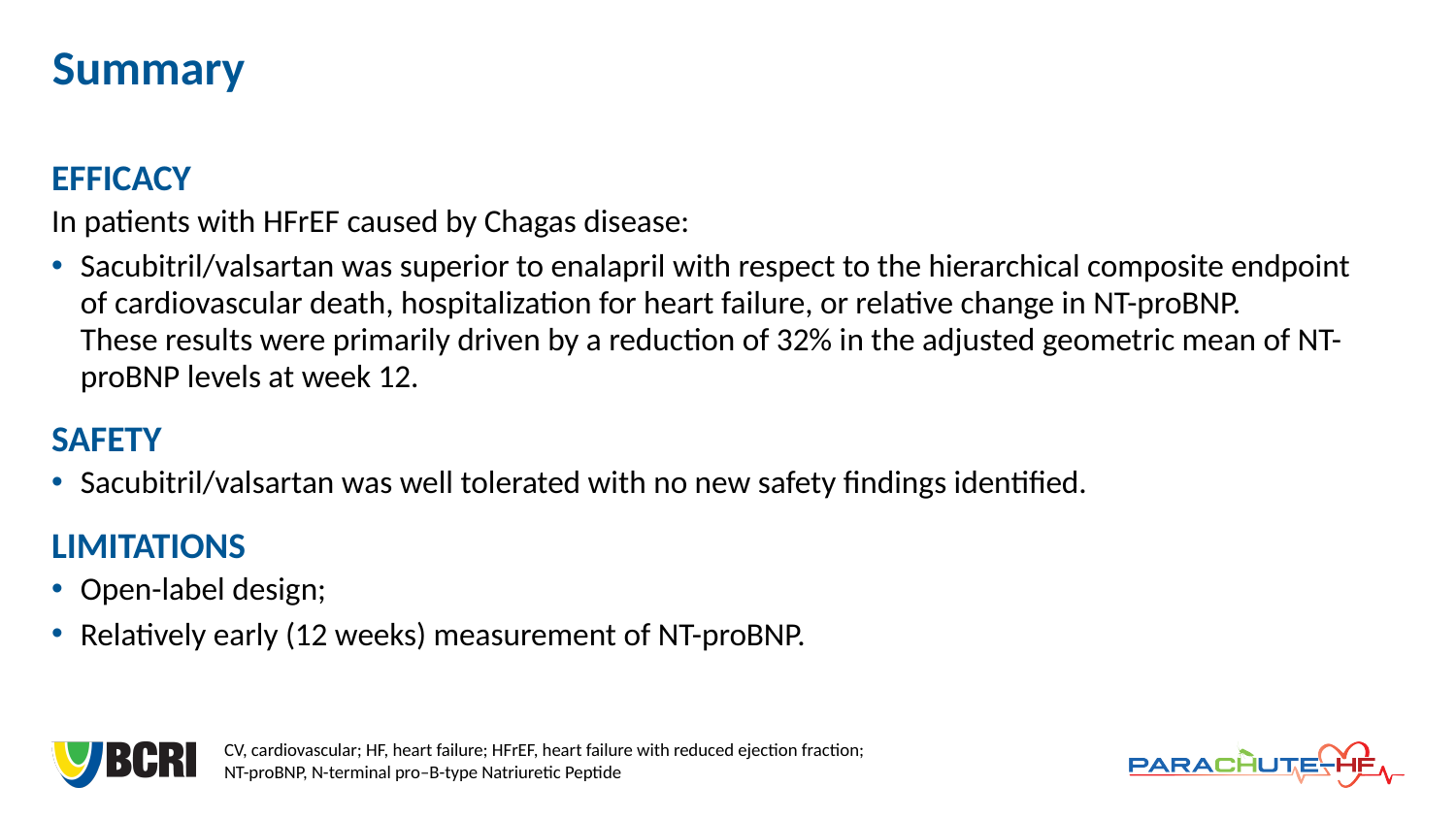

Summary
EFFICACY
In patients with HFrEF caused by Chagas disease:
Sacubitril/valsartan was superior to enalapril with respect to the hierarchical composite endpoint of cardiovascular death, hospitalization for heart failure, or relative change in NT-proBNP.
These results were primarily driven by a reduction of 32% in the adjusted geometric mean of NT-proBNP levels at week 12.
SAFETY
Sacubitril/valsartan was well tolerated with no new safety findings identified.
LIMITATIONS
Open-label design;
Relatively early (12 weeks) measurement of NT-proBNP.
CV, cardiovascular; HF, heart failure; HFrEF, heart failure with reduced ejection fraction;
NT-proBNP, N-terminal pro–B-type Natriuretic Peptide